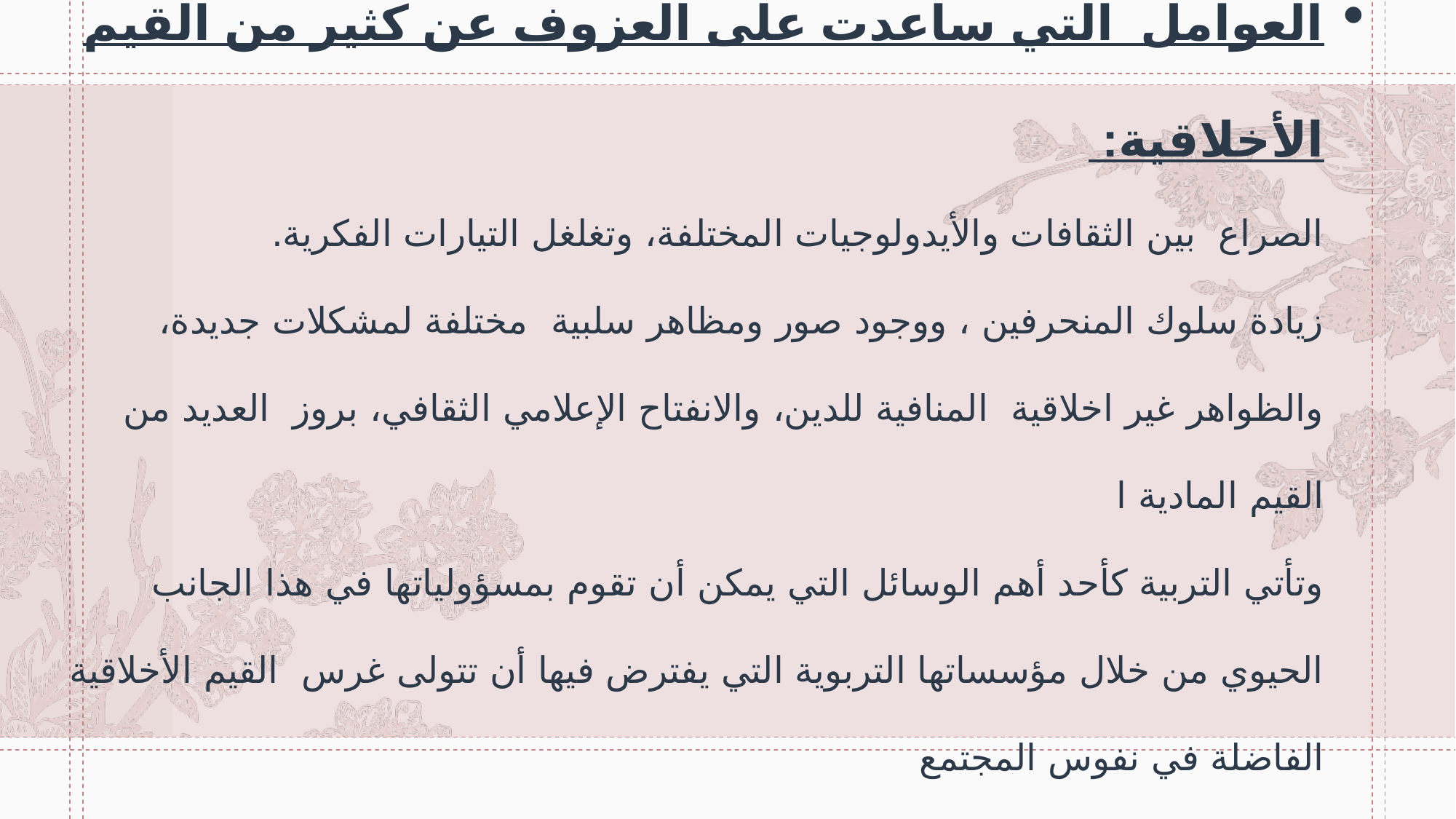

# العوامل  التي ساعدت على العزوف عن كثير من القيم الأخلاقية: الصراع  بين الثقافات والأيدولوجيات المختلفة، وتغلغل التيارات الفكرية. زيادة سلوك المنحرفين ، ووجود صور ومظاهر سلبية  مختلفة لمشكلات جديدة، والظواهر غير اخلاقية  المنافية للدين، والانفتاح الإعلامي الثقافي، بروز  العديد من القيم المادية ا وتأتي التربية كأحد أهم الوسائل التي يمكن أن تقوم بمسؤولياتها في هذا الجانب الحيوي من خلال مؤسساتها التربوية التي يفترض فيها أن تتولى غرس  القيم الأخلاقية الفاضلة في نفوس المجتمع